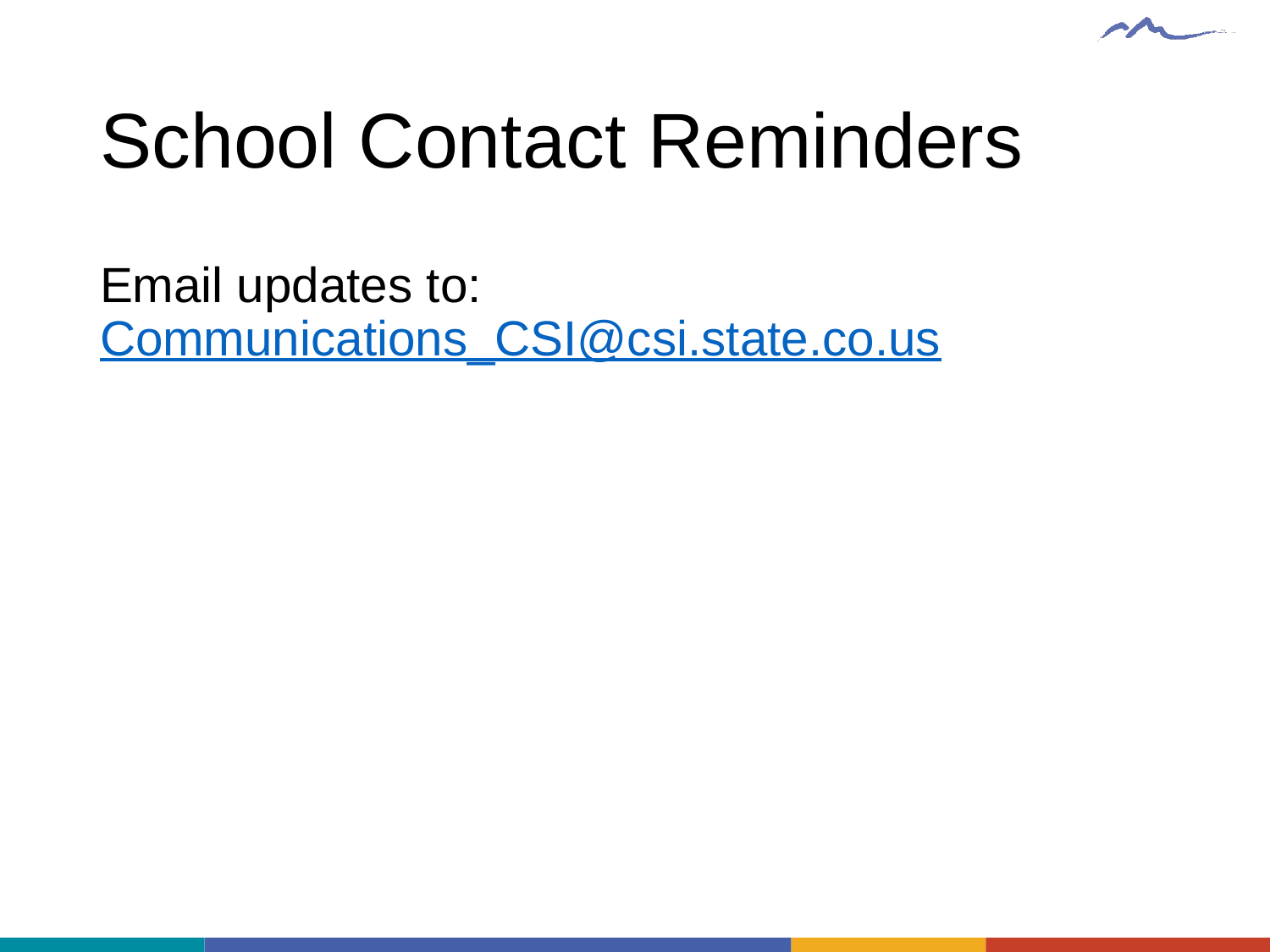

# School Contact Reminders
Email updates to: Communications_CSI@csi.state.co.us